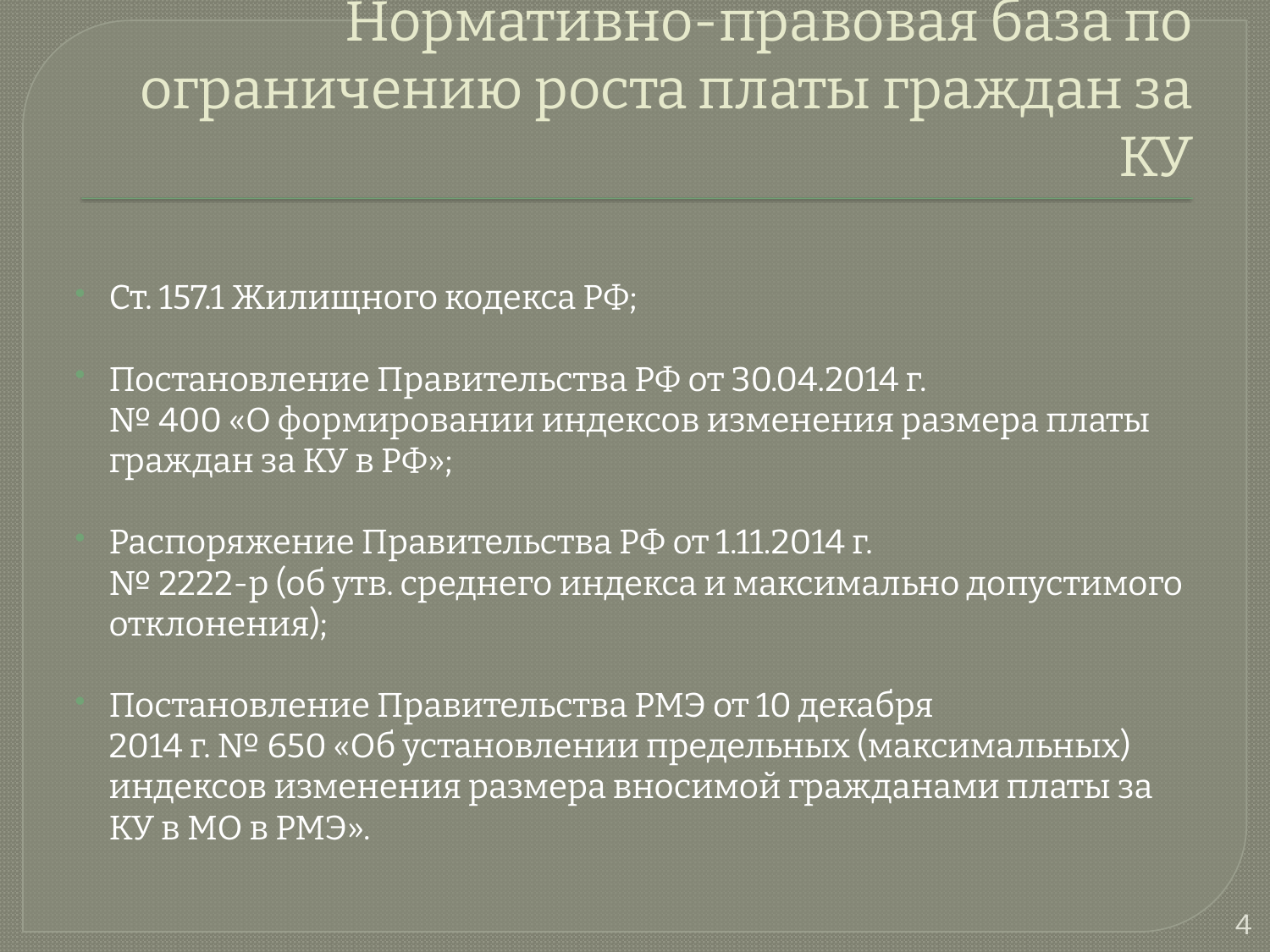

# Нормативно-правовая база по ограничению роста платы граждан за КУ

Ст. 157.1 Жилищного кодекса РФ;

Постановление Правительства РФ от 30.04.2014 г.
№ 400 «О формировании индексов изменения размера платы граждан за КУ в РФ»;
Распоряжение Правительства РФ от 1.11.2014 г.
№ 2222-р (об утв. среднего индекса и максимально допустимого отклонения);
Постановление Правительства РМЭ от 10 декабря
2014 г. № 650 «Об установлении предельных (максимальных) индексов изменения размера вносимой гражданами платы за КУ в МО в РМЭ».
4